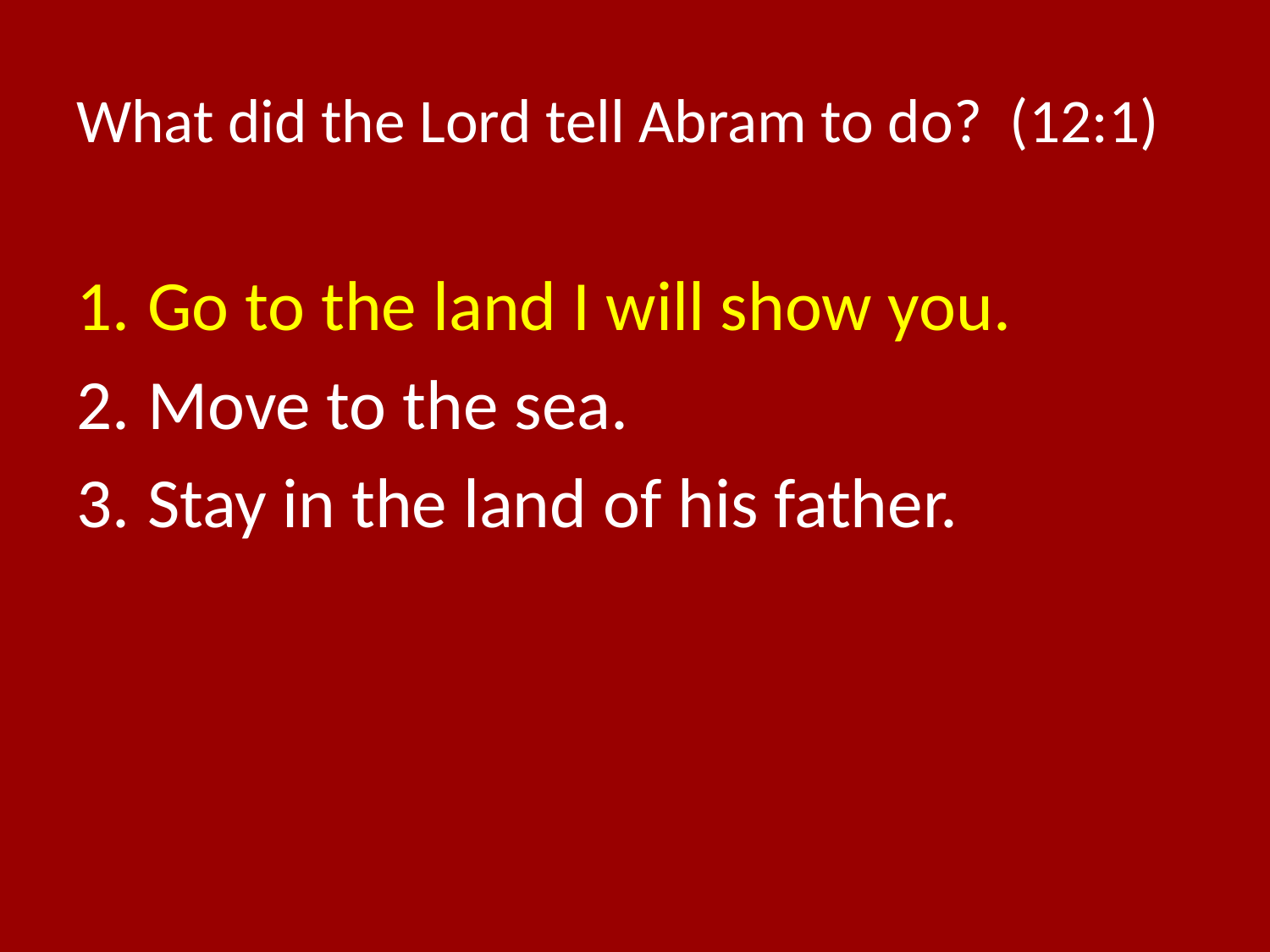

# What did the Lord tell Abram to do?  (12:1)
Go to the land I will show you.
Move to the sea.
Stay in the land of his father.